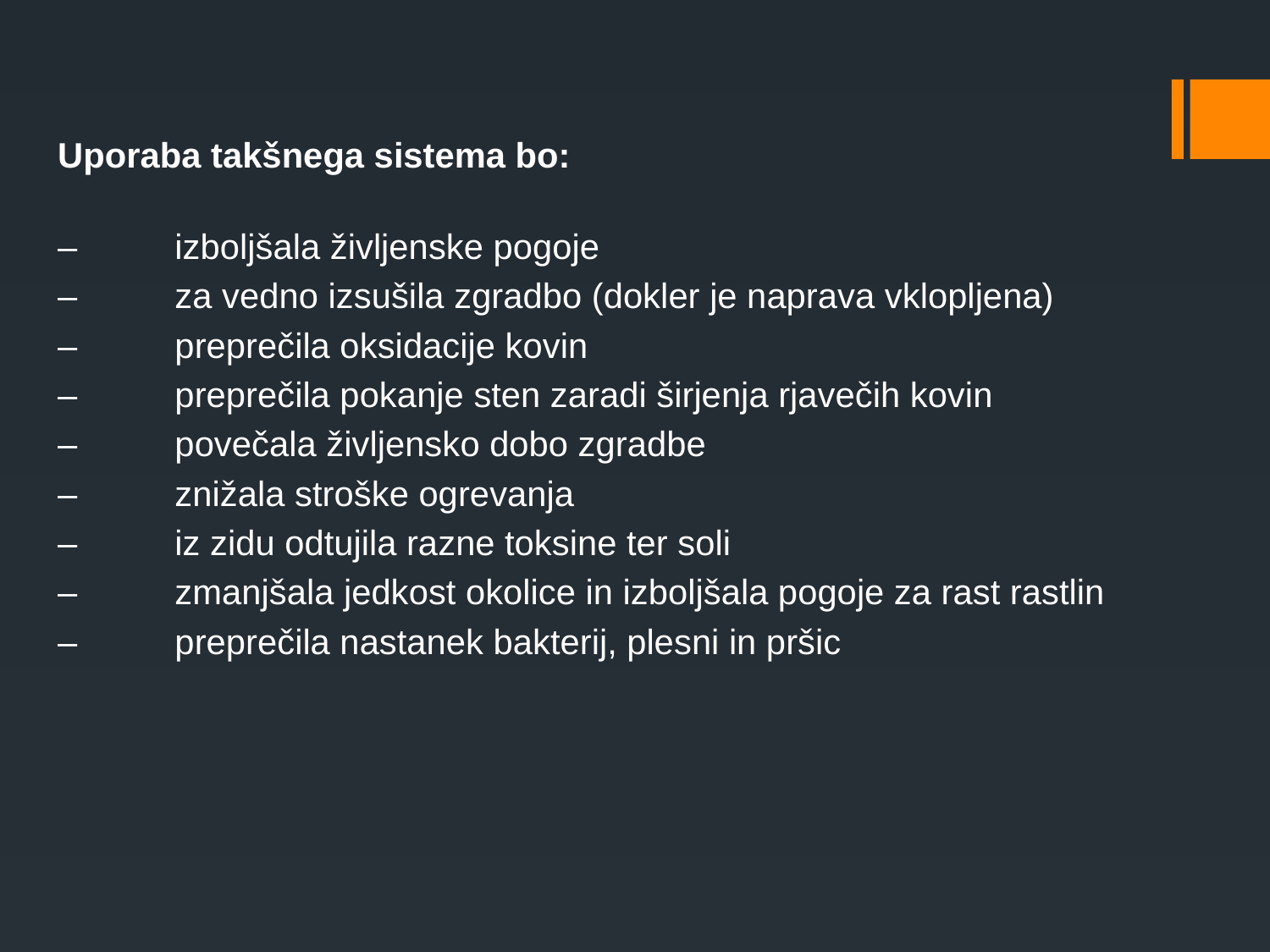

Uporaba takšnega sistema bo:
–          izboljšala življenske pogoje
–          za vedno izsušila zgradbo (dokler je naprava vklopljena)
–          preprečila oksidacije kovin
–          preprečila pokanje sten zaradi širjenja rjavečih kovin
–          povečala življensko dobo zgradbe
–          znižala stroške ogrevanja
–          iz zidu odtujila razne toksine ter soli
–          zmanjšala jedkost okolice in izboljšala pogoje za rast rastlin
–          preprečila nastanek bakterij, plesni in pršic

#